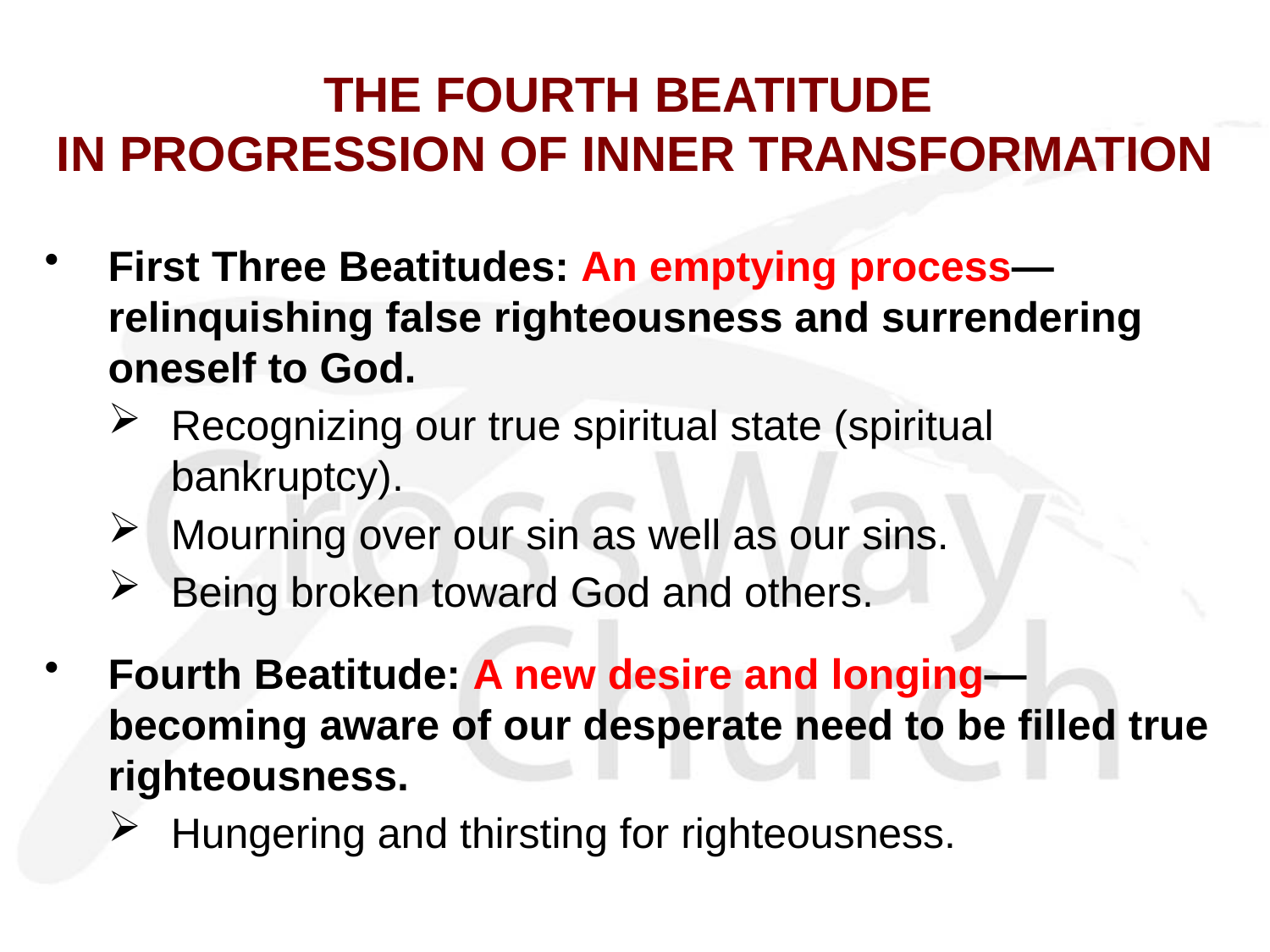

# THE FOURTH BEATITUDE IN PROGRESSION OF INNER TRANSFORMATION
First Three Beatitudes: An emptying process—relinquishing false righteousness and surrendering oneself to God.
Recognizing our true spiritual state (spiritual bankruptcy).
Mourning over our sin as well as our sins.
Being broken toward God and others.

Fourth Beatitude: A new desire and longing—becoming aware of our desperate need to be filled true righteousness.
Hungering and thirsting for righteousness.